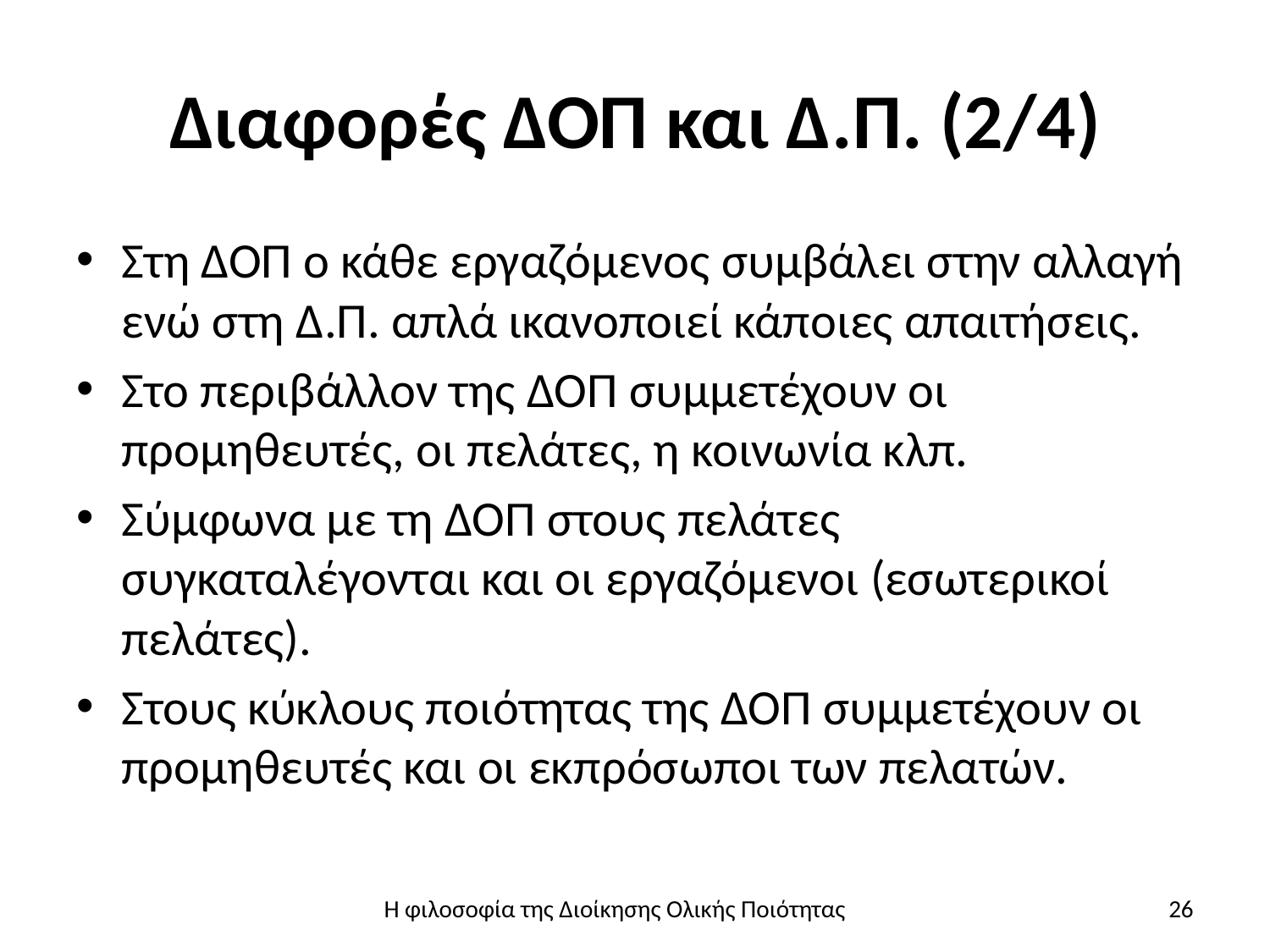

# Διαφορές ΔΟΠ και Δ.Π. (2/4)
Στη ΔΟΠ ο κάθε εργαζόμενος συμβάλει στην αλλαγή ενώ στη Δ.Π. απλά ικανοποιεί κάποιες απαιτήσεις.
Στο περιβάλλον της ΔΟΠ συμμετέχουν οι προμηθευτές, οι πελάτες, η κοινωνία κλπ.
Σύμφωνα με τη ΔΟΠ στους πελάτες συγκαταλέγονται και οι εργαζόμενοι (εσωτερικοί πελάτες).
Στους κύκλους ποιότητας της ΔΟΠ συμμετέχουν οι προμηθευτές και οι εκπρόσωποι των πελατών.
Η φιλοσοφία της Διοίκησης Ολικής Ποιότητας
26